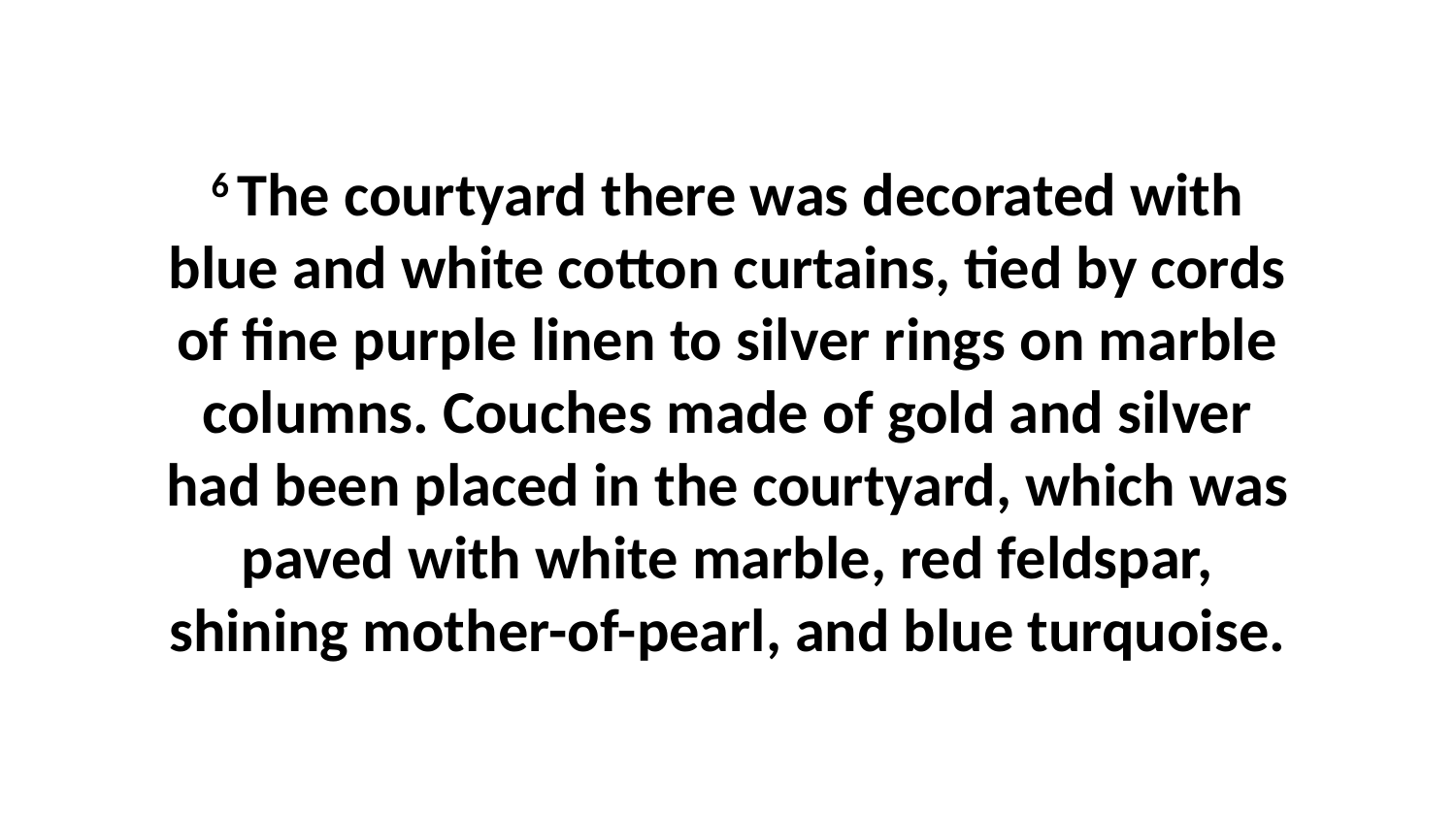

6 The courtyard there was decorated with blue and white cotton curtains, tied by cords of fine purple linen to silver rings on marble columns. Couches made of gold and silver had been placed in the courtyard, which was paved with white marble, red feldspar, shining mother-of-pearl, and blue turquoise.